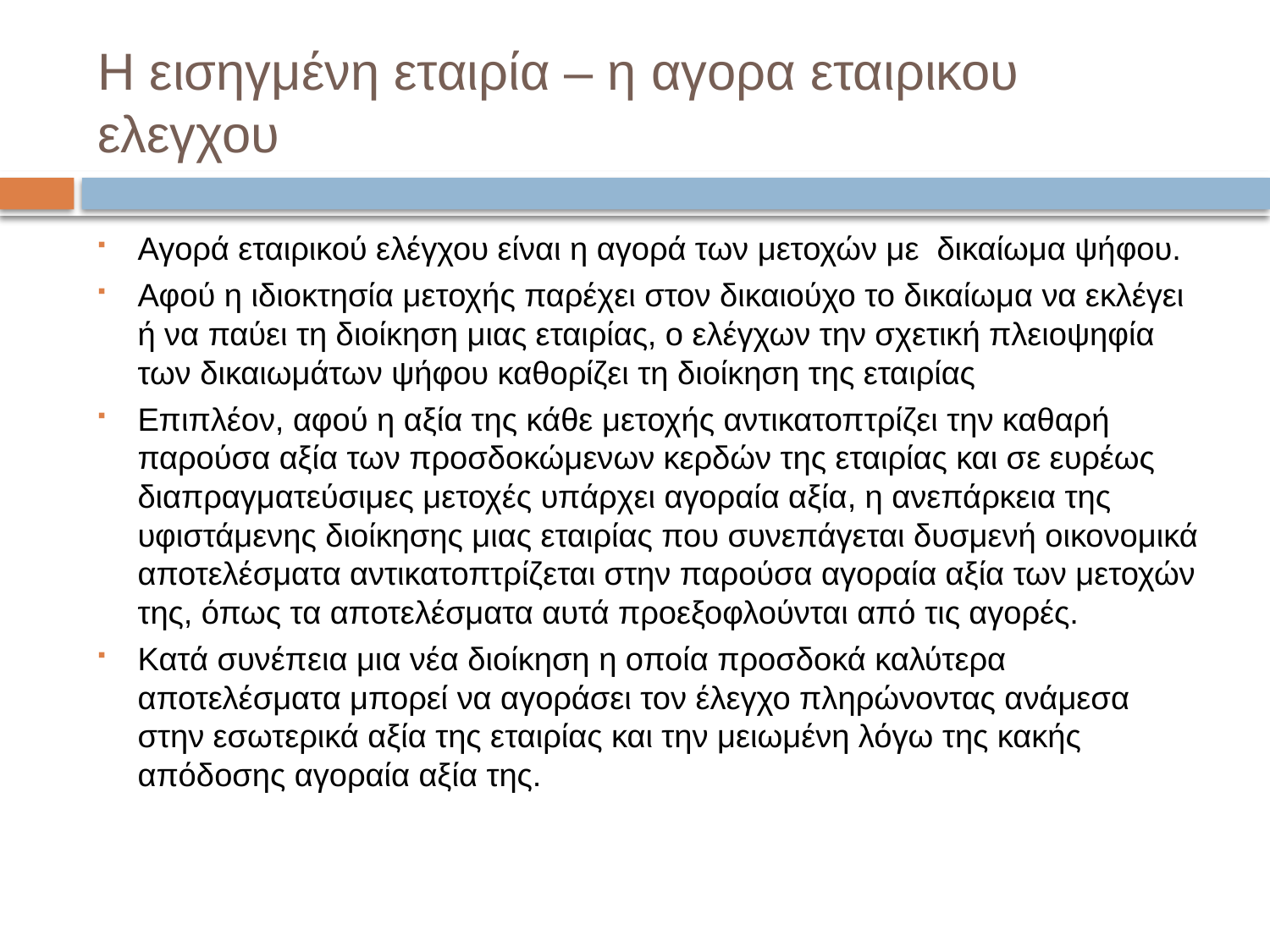

# Η εισηγμένη εταιρία – η αγορα εταιρικου ελεγχου
Αγορά εταιρικού ελέγχου είναι η αγορά των μετοχών με  δικαίωμα ψήφου.
Αφού η ιδιοκτησία μετοχής παρέχει στον δικαιούχο το δικαίωμα να εκλέγει ή να παύει τη διοίκηση μιας εταιρίας, ο ελέγχων την σχετική πλειοψηφία των δικαιωμάτων ψήφου καθορίζει τη διοίκηση της εταιρίας
Επιπλέον, αφού η αξία της κάθε μετοχής αντικατοπτρίζει την καθαρή παρούσα αξία των προσδοκώμενων κερδών της εταιρίας και σε ευρέως διαπραγματεύσιμες μετοχές υπάρχει αγοραία αξία, η ανεπάρκεια της υφιστάμενης διοίκησης μιας εταιρίας που συνεπάγεται δυσμενή οικονομικά αποτελέσματα αντικατοπτρίζεται στην παρούσα αγοραία αξία των μετοχών της, όπως τα αποτελέσματα αυτά προεξοφλούνται από τις αγορές.
Κατά συνέπεια μια νέα διοίκηση η οποία προσδοκά καλύτερα αποτελέσματα μπορεί να αγοράσει τον έλεγχο πληρώνοντας ανάμεσα στην εσωτερικά αξία της εταιρίας και την μειωμένη λόγω της κακής απόδοσης αγοραία αξία της.